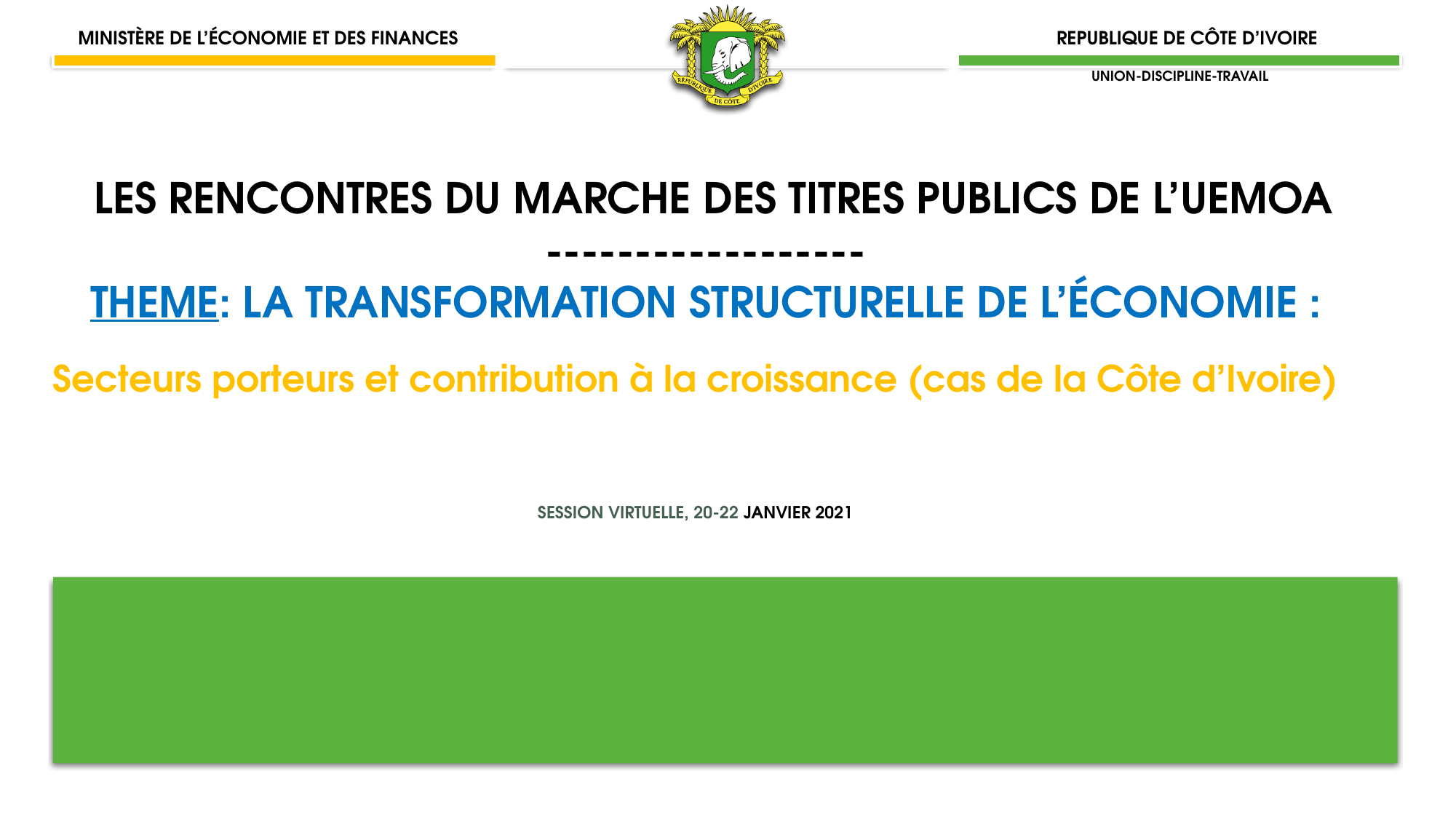

# LES RENCONTRES DU MARCHE DES TITRES PUBLICS DE L’UEMOA ------------------ THEME: LA TRANSFORMATION STRUCTURELLE DE L’ÉCONOMIE :
Secteurs porteurs et contribution à la croissance (cas de la Côte d’Ivoire)
Session virtuelle, 20-22 Janvier 2021